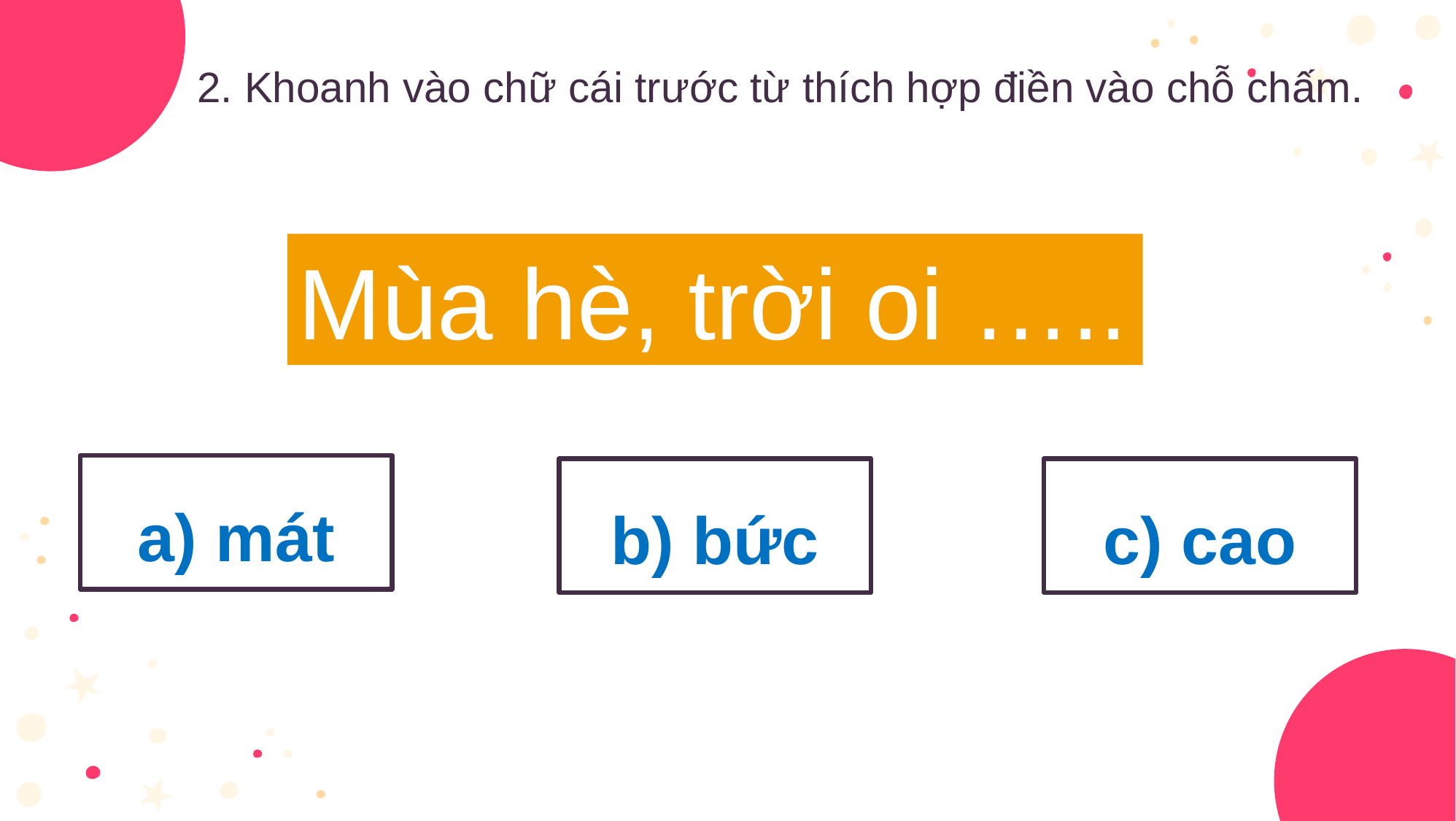

2. Khoanh vào chữ cái trước từ thích hợp điền vào chỗ chấm.
Mùa hè, trời oi …..
a) mát
b) bức
c) cao